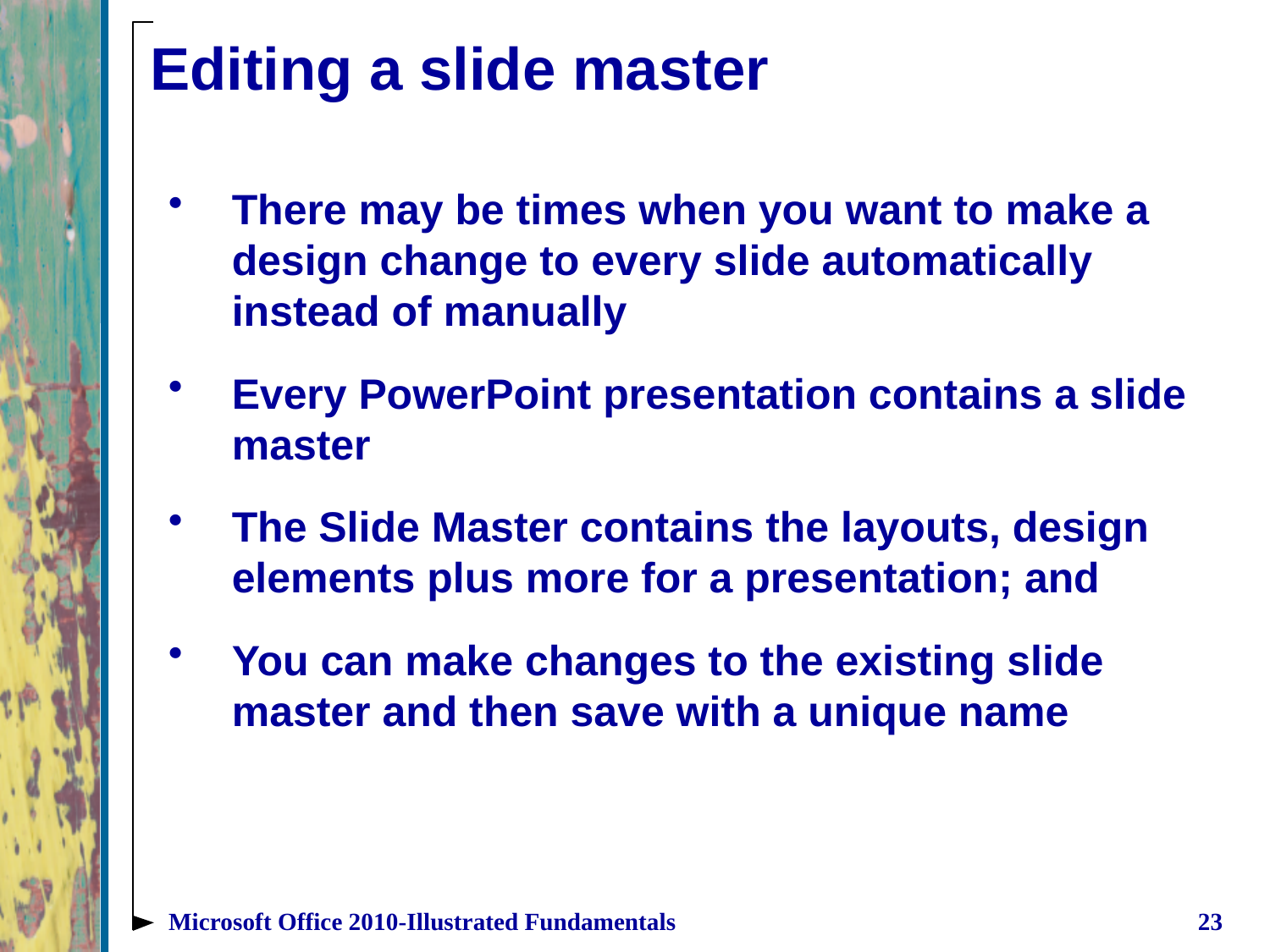

# Editing a slide master
There may be times when you want to make a design change to every slide automatically instead of manually
Every PowerPoint presentation contains a slide master
The Slide Master contains the layouts, design elements plus more for a presentation; and
You can make changes to the existing slide master and then save with a unique name
Microsoft Office 2010-Illustrated Fundamentals
23